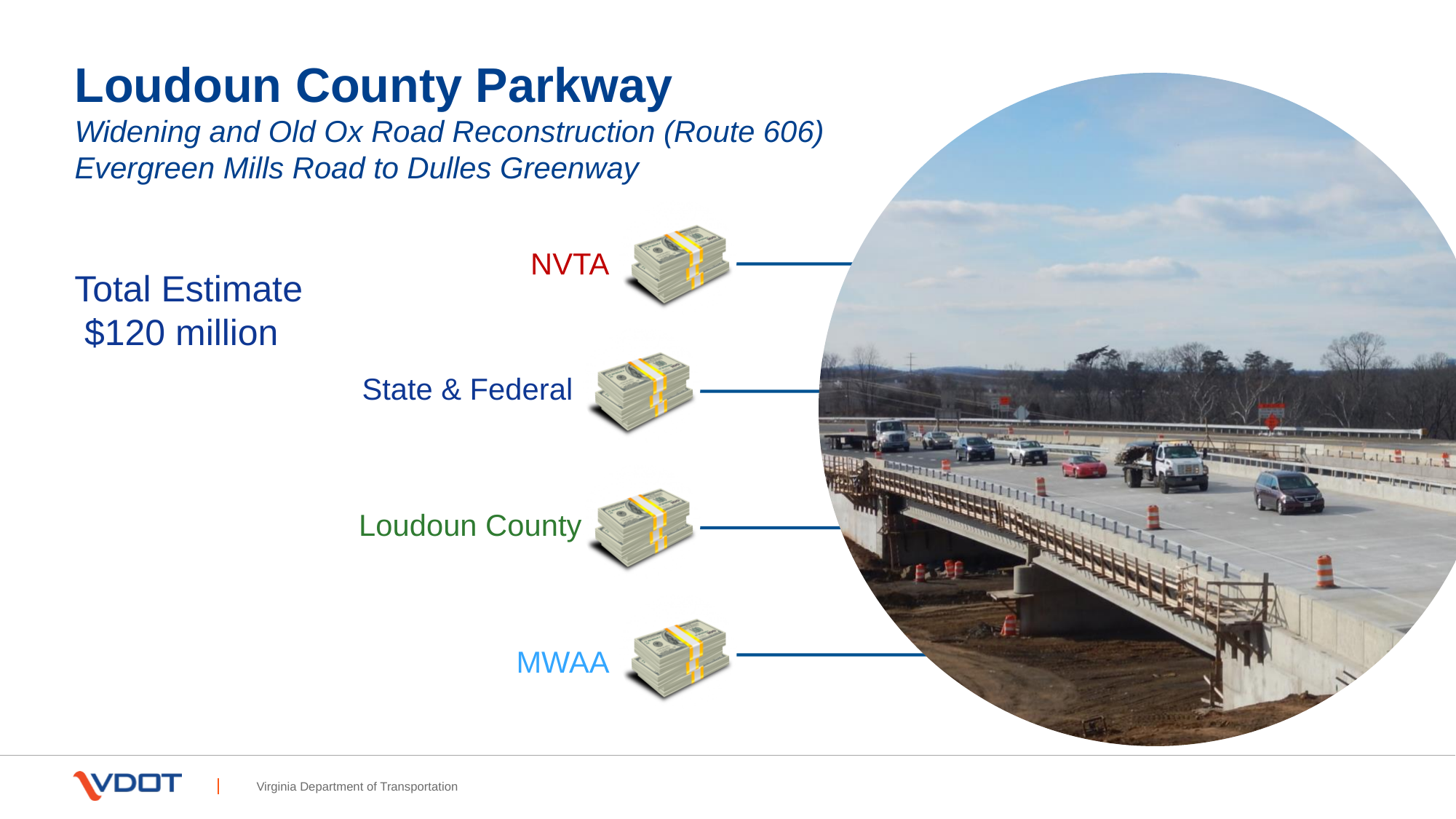

NVTA
State & Federal
Loudoun County
MWAA
# Loudoun County Parkway Widening and Old Ox Road Reconstruction (Route 606) Evergreen Mills Road to Dulles Greenway
Total Estimate
 $120 million
Virginia Department of Transportation